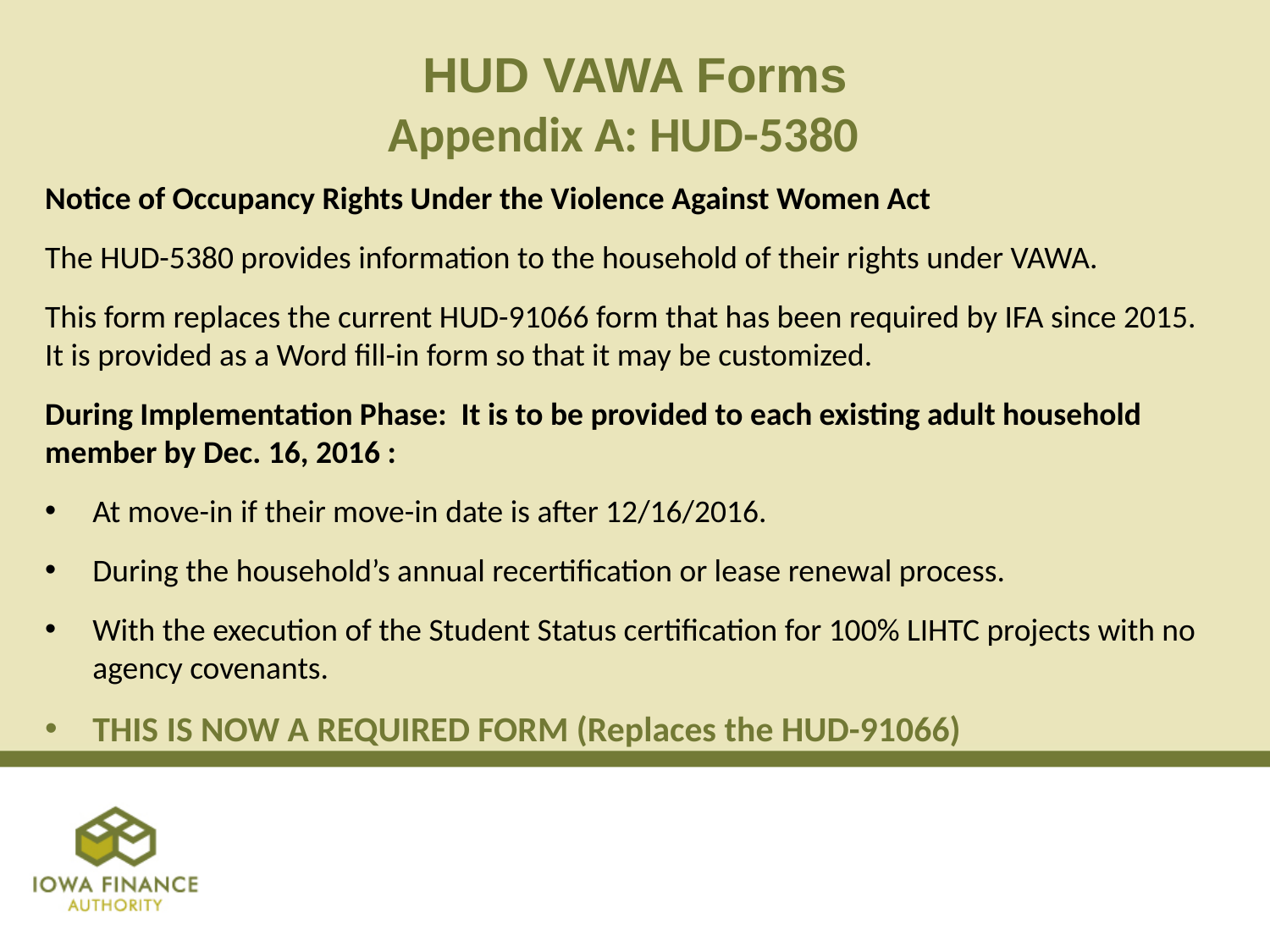

# HUD VAWA Forms Appendix A: HUD-5380
Notice of Occupancy Rights Under the Violence Against Women Act
The HUD-5380 provides information to the household of their rights under VAWA.
This form replaces the current HUD-91066 form that has been required by IFA since 2015.  It is provided as a Word fill-in form so that it may be customized.
During Implementation Phase:  It is to be provided to each existing adult household member by Dec. 16, 2016 :
At move-in if their move-in date is after 12/16/2016.
During the household’s annual recertification or lease renewal process.
With the execution of the Student Status certification for 100% LIHTC projects with no agency covenants.
THIS IS NOW A REQUIRED FORM (Replaces the HUD-91066)